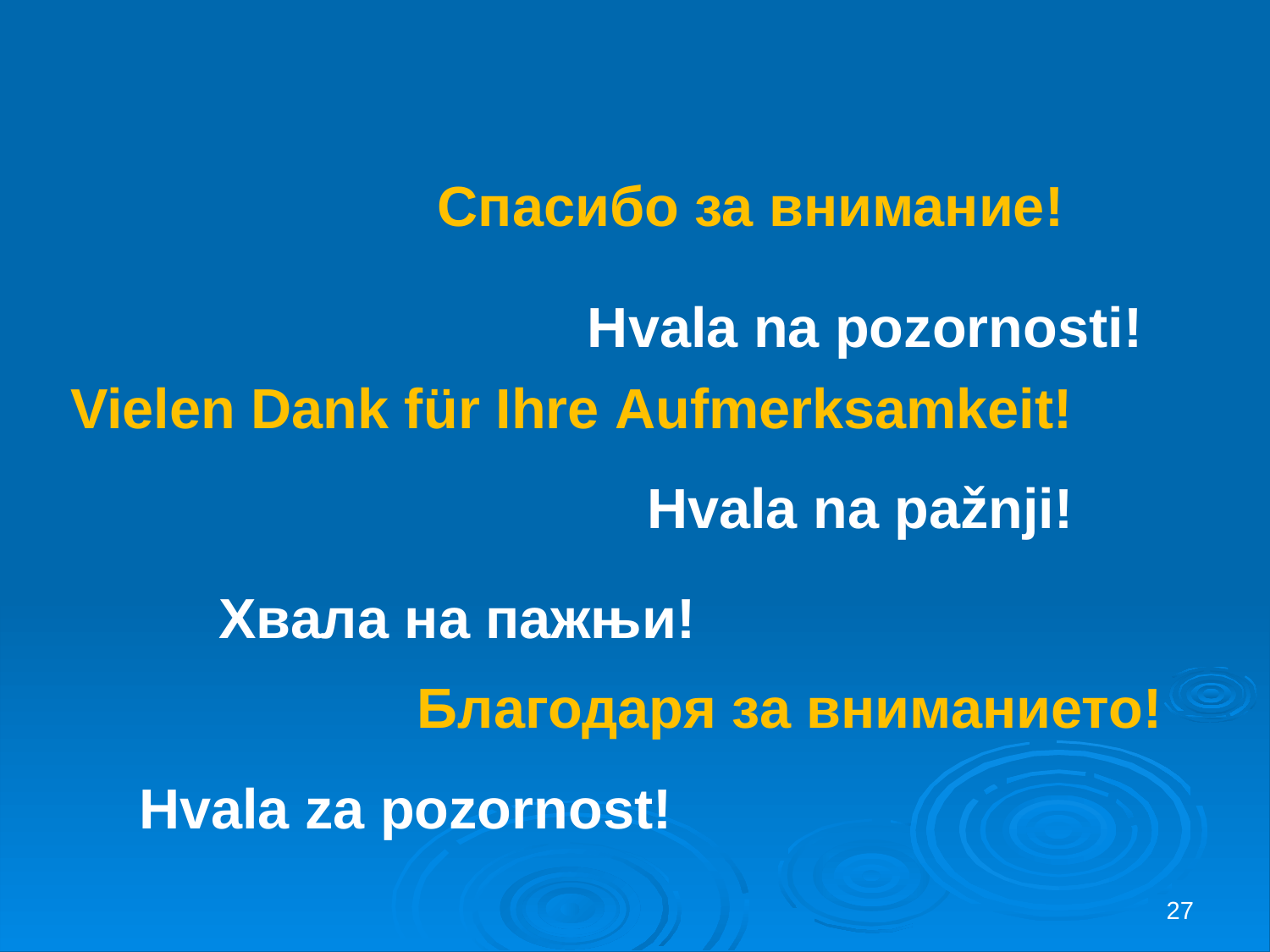

Спасибо за внимание!

Hvala na pozornosti!
Vielen Dank für Ihre Aufmerksamkeit!
Hvala na pažnji!
Хвала на пажњи!
Благодаря за вниманието!
Hvala za pozornost!
27